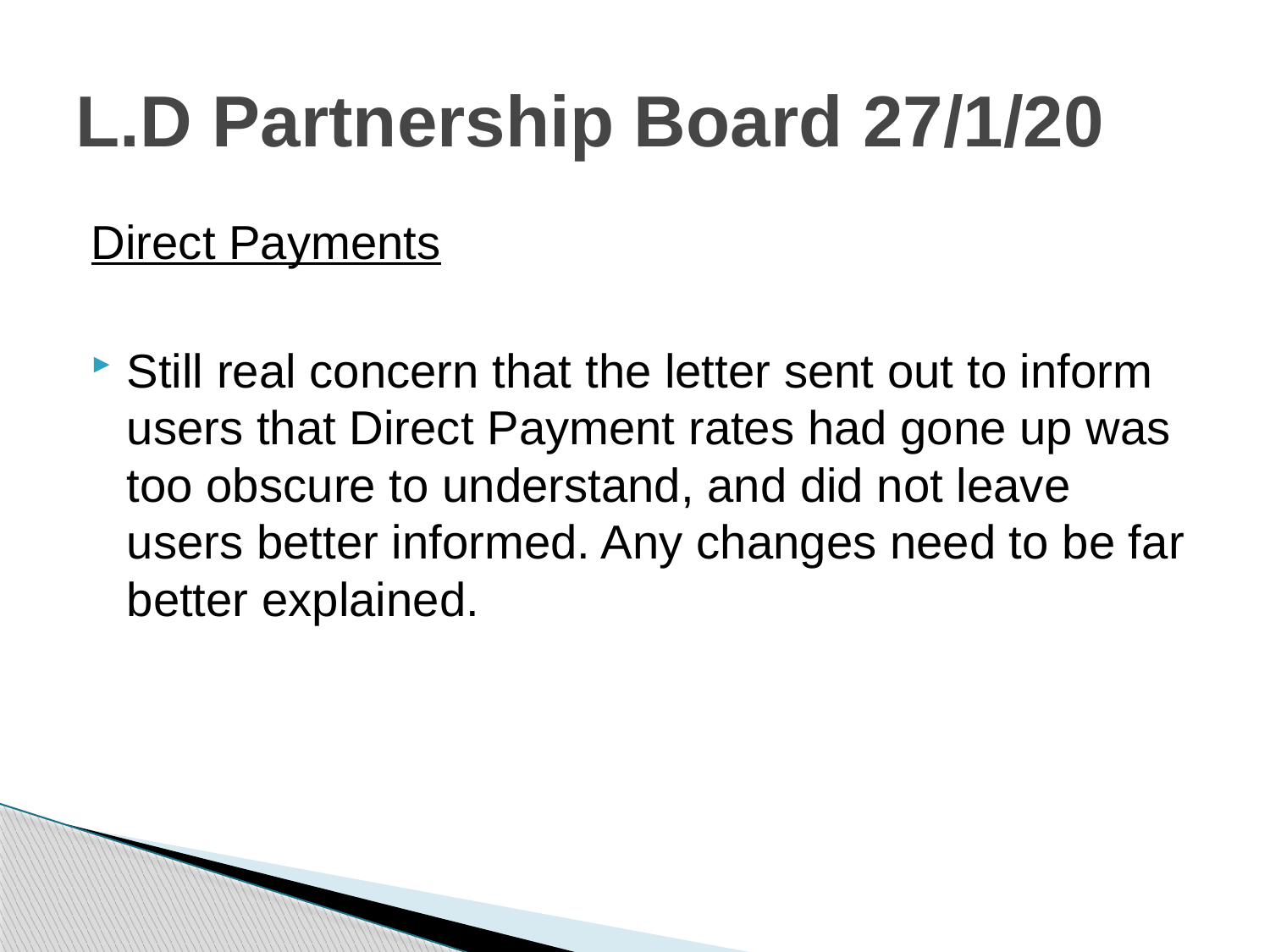

# L.D Partnership Board 27/1/20
Direct Payments

Still real concern that the letter sent out to inform users that Direct Payment rates had gone up was too obscure to understand, and did not leave users better informed. Any changes need to be far better explained.